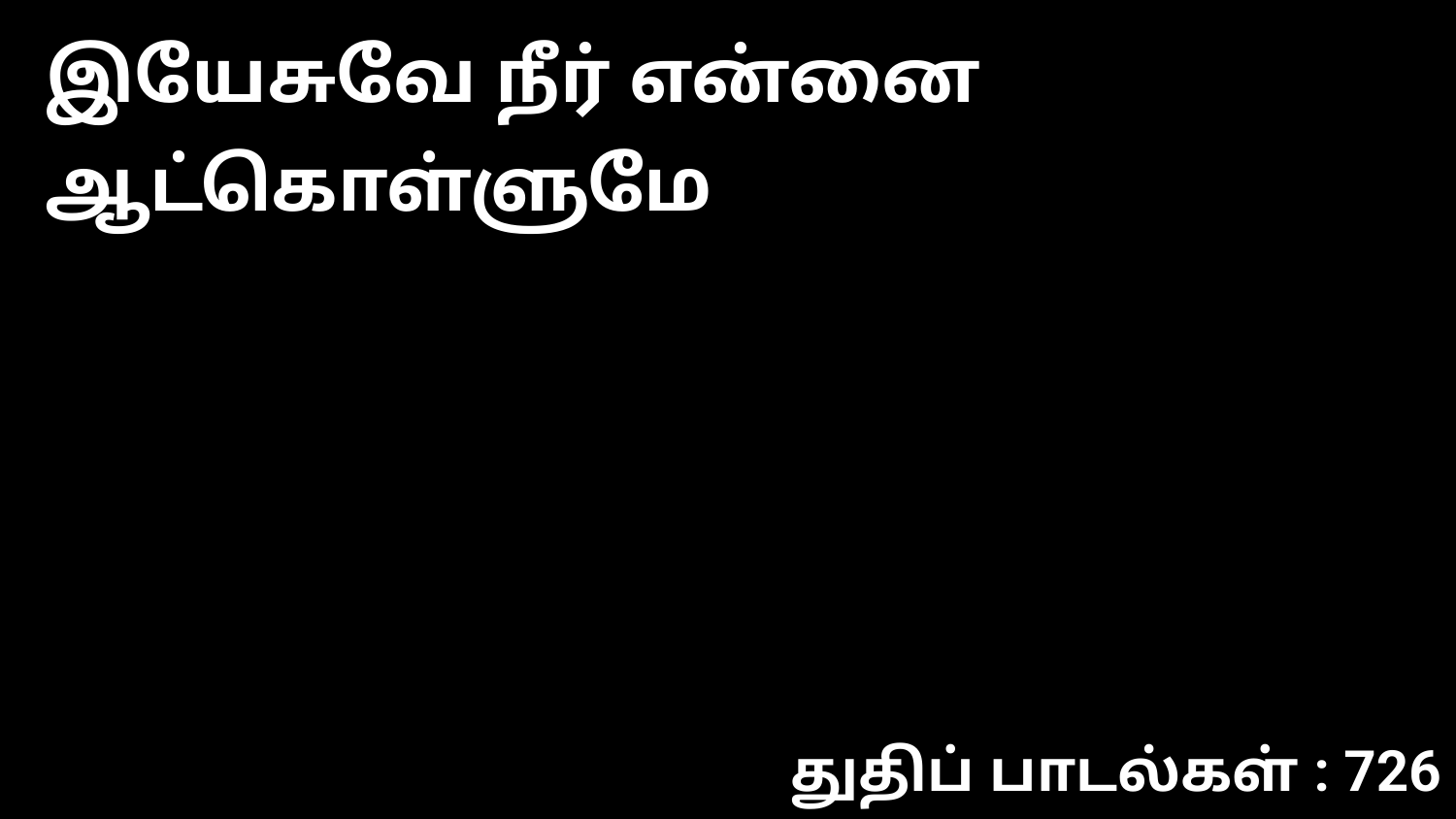

இயேசுவே நீர் என்னை ஆட்கொள்ளுமே
துதிப் பாடல்கள் : 726